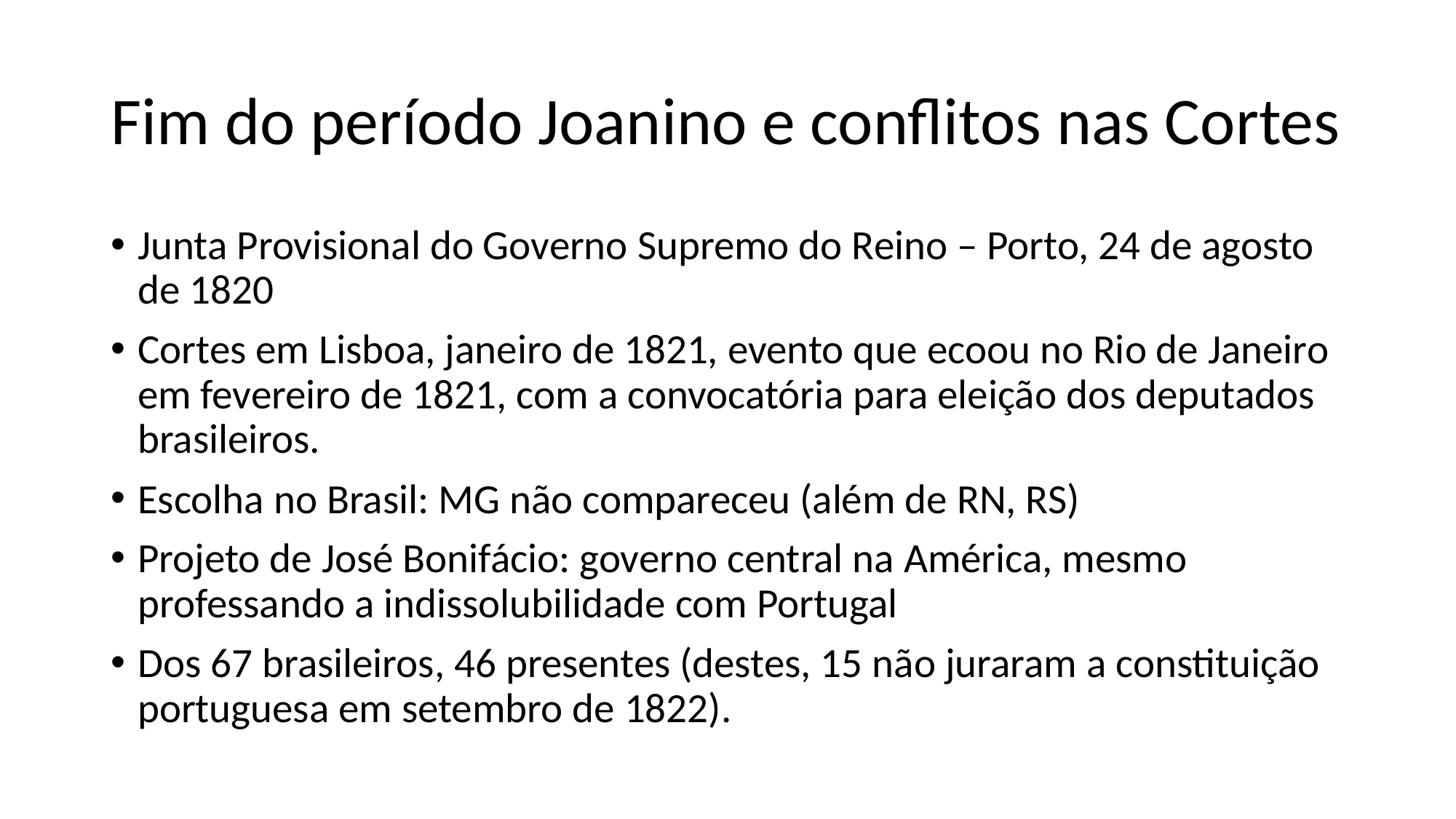

# Fim do período Joanino e conflitos nas Cortes
Junta Provisional do Governo Supremo do Reino – Porto, 24 de agosto de 1820
Cortes em Lisboa, janeiro de 1821, evento que ecoou no Rio de Janeiro em fevereiro de 1821, com a convocatória para eleição dos deputados brasileiros.
Escolha no Brasil: MG não compareceu (além de RN, RS)
Projeto de José Bonifácio: governo central na América, mesmo professando a indissolubilidade com Portugal
Dos 67 brasileiros, 46 presentes (destes, 15 não juraram a constituição portuguesa em setembro de 1822).